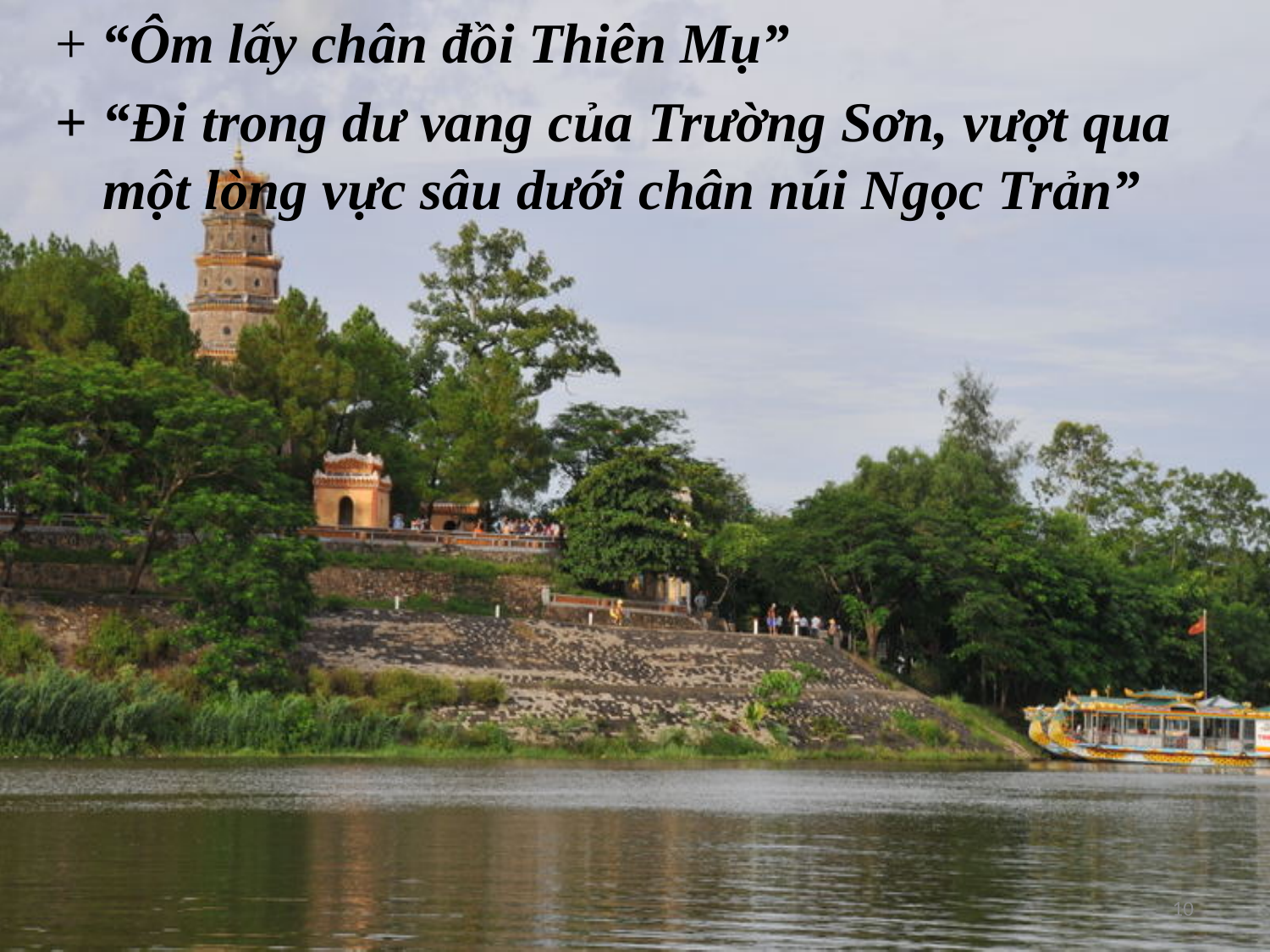

+ “Ôm lấy chân đồi Thiên Mụ”
+ “Đi trong dư vang của Trường Sơn, vượt qua một lòng vực sâu dưới chân núi Ngọc Trản”

10